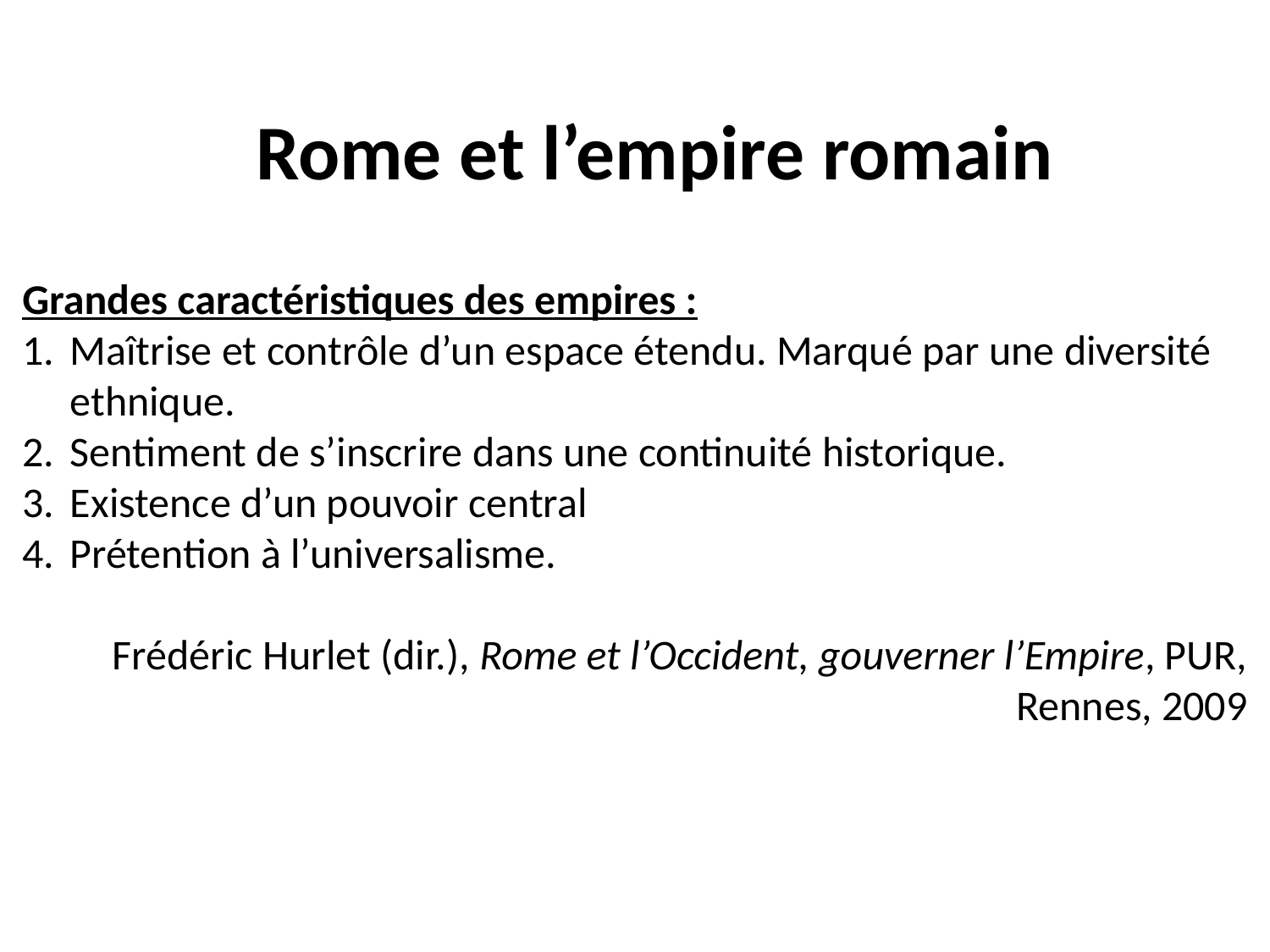

Rome et l’empire romain
Grandes caractéristiques des empires :
Maîtrise et contrôle d’un espace étendu. Marqué par une diversité ethnique.
Sentiment de s’inscrire dans une continuité historique.
Existence d’un pouvoir central
Prétention à l’universalisme.

Frédéric Hurlet (dir.), Rome et l’Occident, gouverner l’Empire, PUR, Rennes, 2009